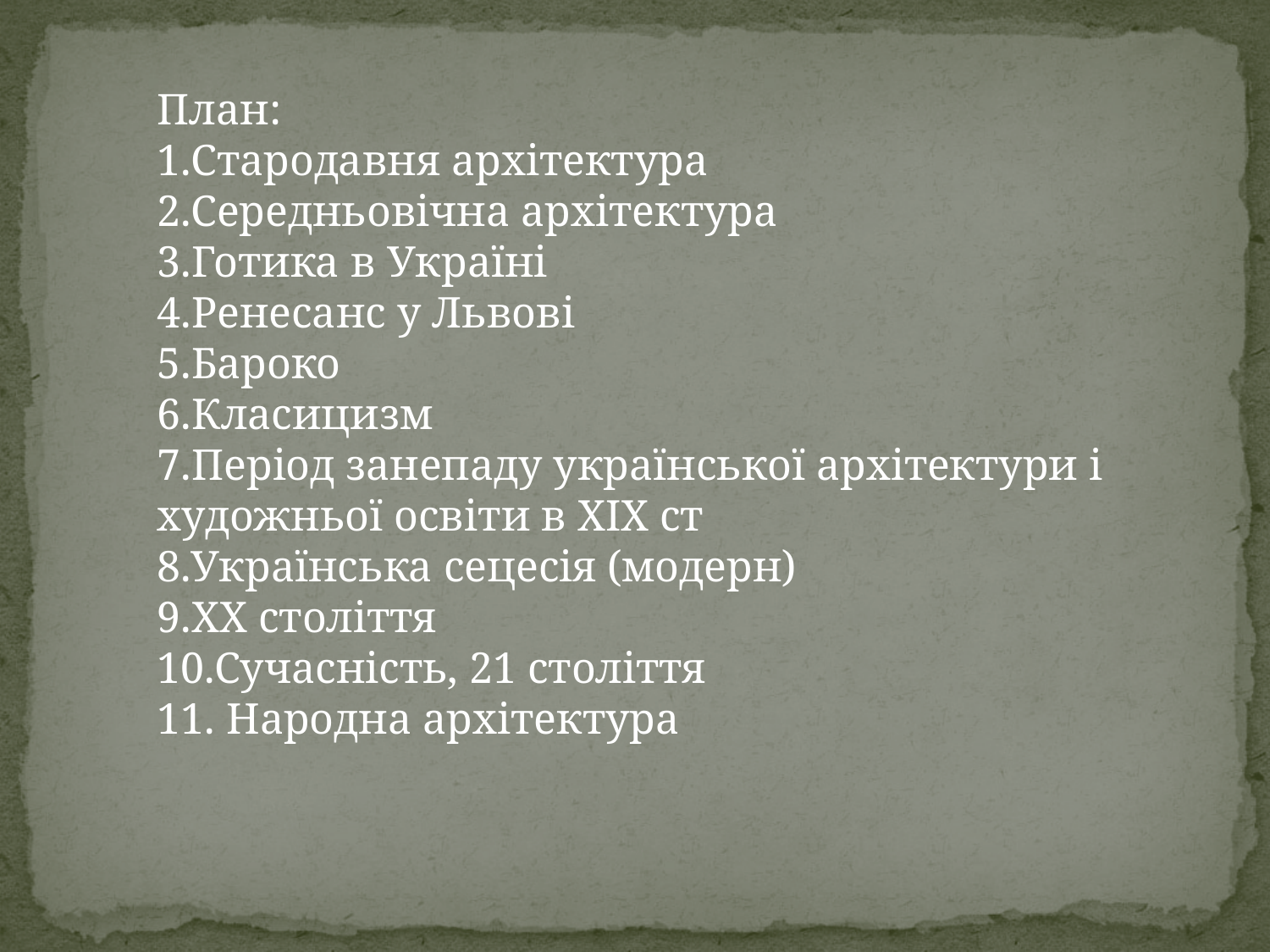

План:
1.Стародавня архітектура
2.Середньовічна архітектура
3.Готика в Україні
4.Ренесанс у Львові
5.Бароко
6.Класицизм
7.Період занепаду української архітектури і художньої освіти в XIX ст
8.Українська сецесія (модерн)
9.XX століття
10.Сучасність, 21 століття
11. Народна архітектура